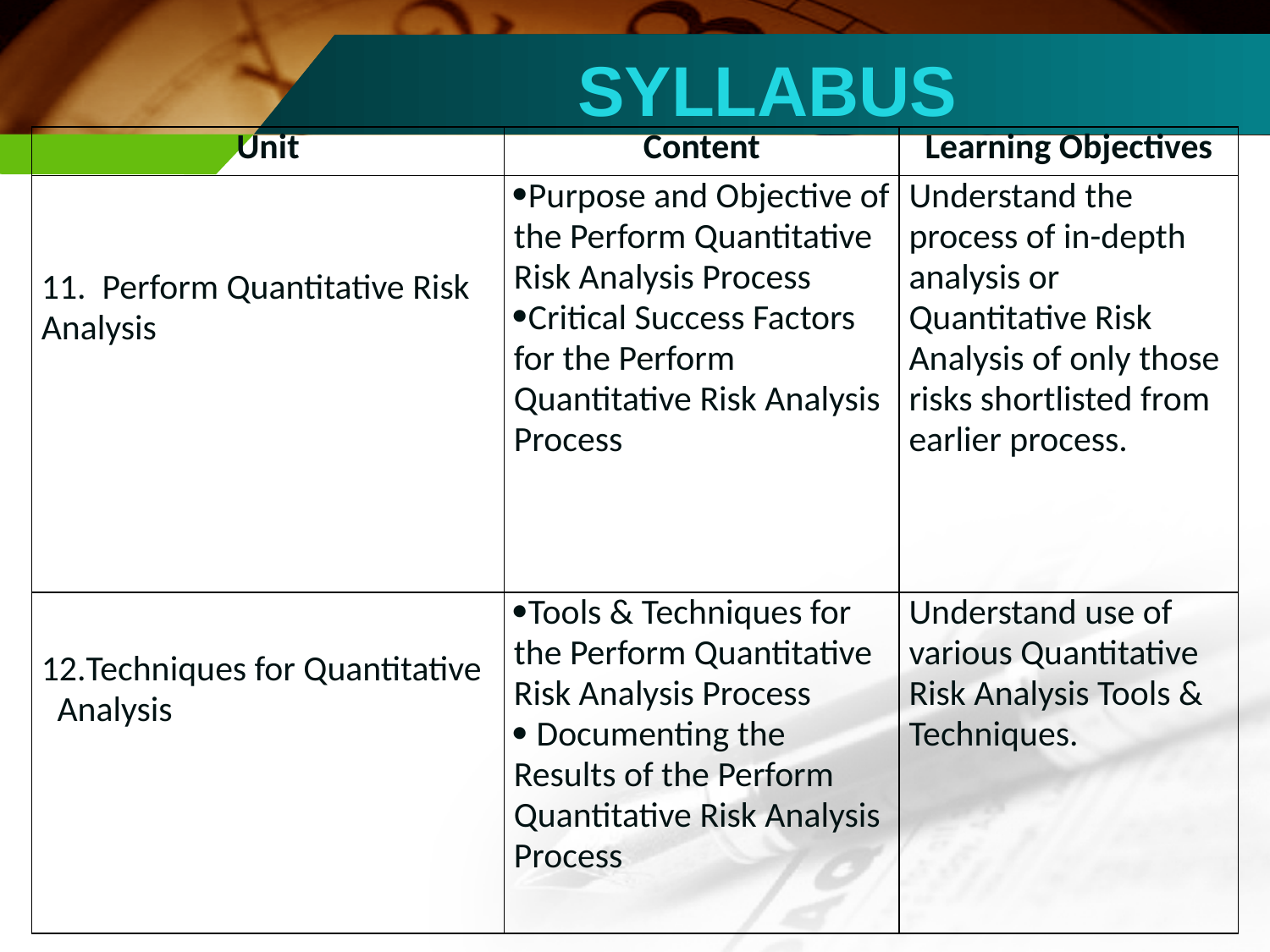

SYLLABUS
| Unit | Content | Learning Objectives |
| --- | --- | --- |
| 11. Perform Quantitative Risk Analysis | Purpose and Objective of the Perform Quantitative Risk Analysis Process Critical Success Factors for the Perform Quantitative Risk Analysis Process | Understand the process of in-depth analysis or Quantitative Risk Analysis of only those risks shortlisted from earlier process. |
| Techniques for Quantitative Analysis | Tools & Techniques for the Perform Quantitative Risk Analysis Process Documenting the Results of the Perform Quantitative Risk Analysis Process | Understand use of various Quantitative Risk Analysis Tools & Techniques. |